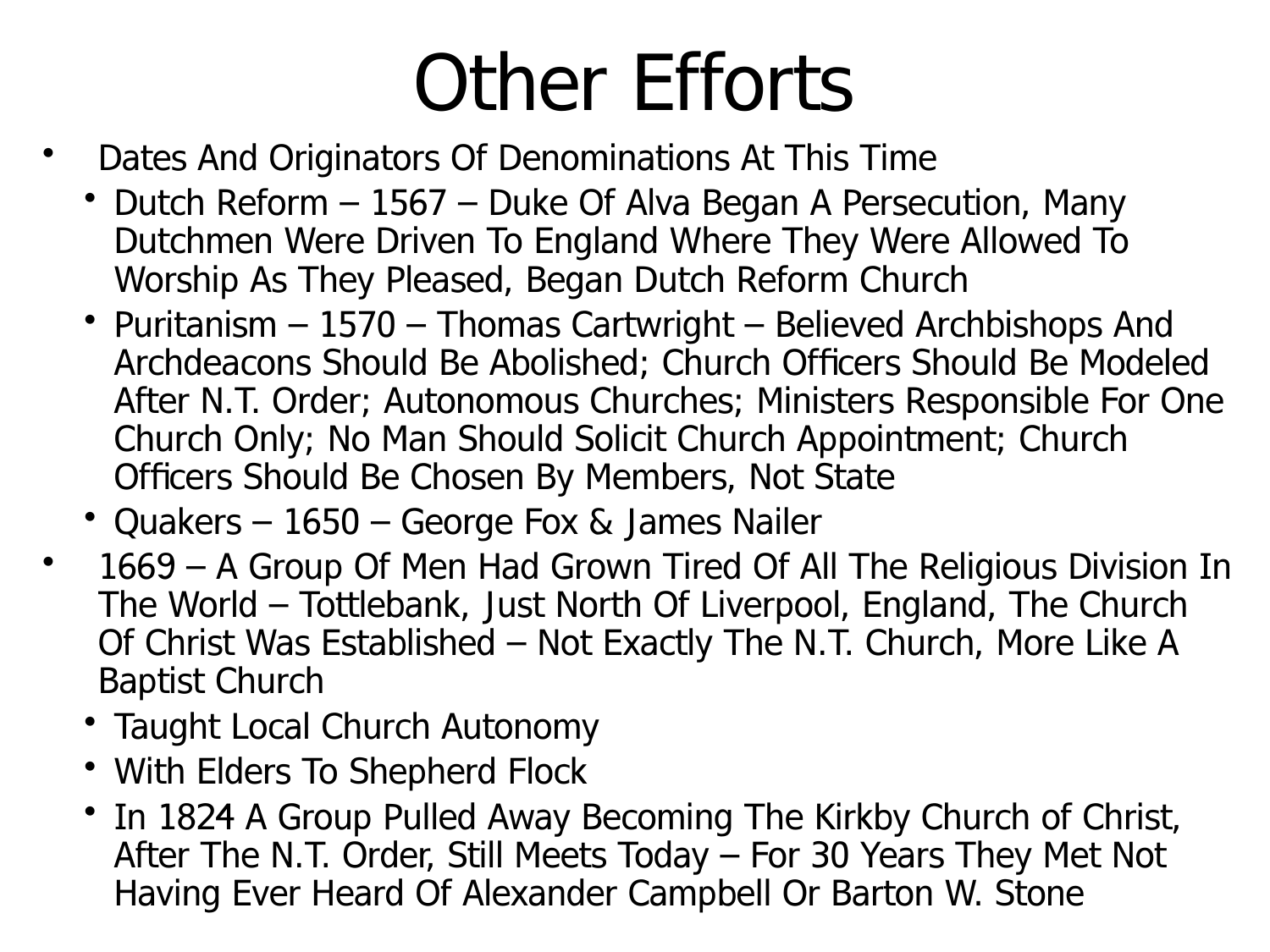

# Other Efforts
Dates And Originators Of Denominations At This Time
Dutch Reform – 1567 – Duke Of Alva Began A Persecution, Many Dutchmen Were Driven To England Where They Were Allowed To Worship As They Pleased, Began Dutch Reform Church
Puritanism – 1570 – Thomas Cartwright – Believed Archbishops And Archdeacons Should Be Abolished; Church Officers Should Be Modeled After N.T. Order; Autonomous Churches; Ministers Responsible For One Church Only; No Man Should Solicit Church Appointment; Church Officers Should Be Chosen By Members, Not State
Quakers – 1650 – George Fox & James Nailer
1669 – A Group Of Men Had Grown Tired Of All The Religious Division In The World – Tottlebank, Just North Of Liverpool, England, The Church Of Christ Was Established – Not Exactly The N.T. Church, More Like A Baptist Church
Taught Local Church Autonomy
With Elders To Shepherd Flock
In 1824 A Group Pulled Away Becoming The Kirkby Church of Christ, After The N.T. Order, Still Meets Today – For 30 Years They Met Not Having Ever Heard Of Alexander Campbell Or Barton W. Stone